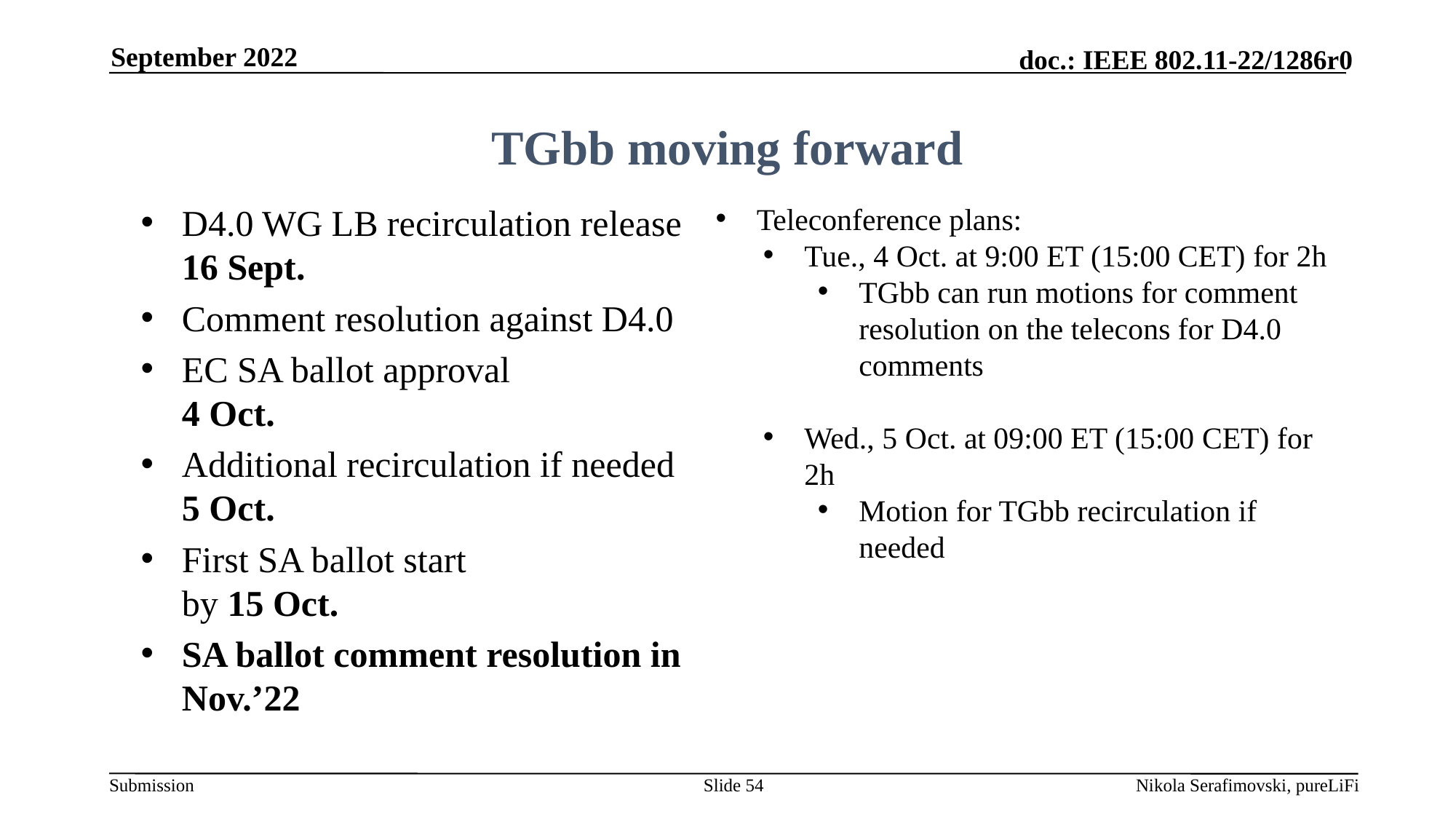

September 2022
# TGbb moving forward
D4.0 WG LB recirculation release
16 Sept.
Comment resolution against D4.0
EC SA ballot approval
4 Oct.
Additional recirculation if needed
5 Oct.
First SA ballot start
by 15 Oct.
SA ballot comment resolution in Nov.’22

Teleconference plans:
Tue., 4 Oct. at 9:00 ET (15:00 CET) for 2h
TGbb can run motions for comment resolution on the telecons for D4.0 comments

Wed., 5 Oct. at 09:00 ET (15:00 CET) for 2h
Motion for TGbb recirculation if needed

Slide 54
Nikola Serafimovski, pureLiFi